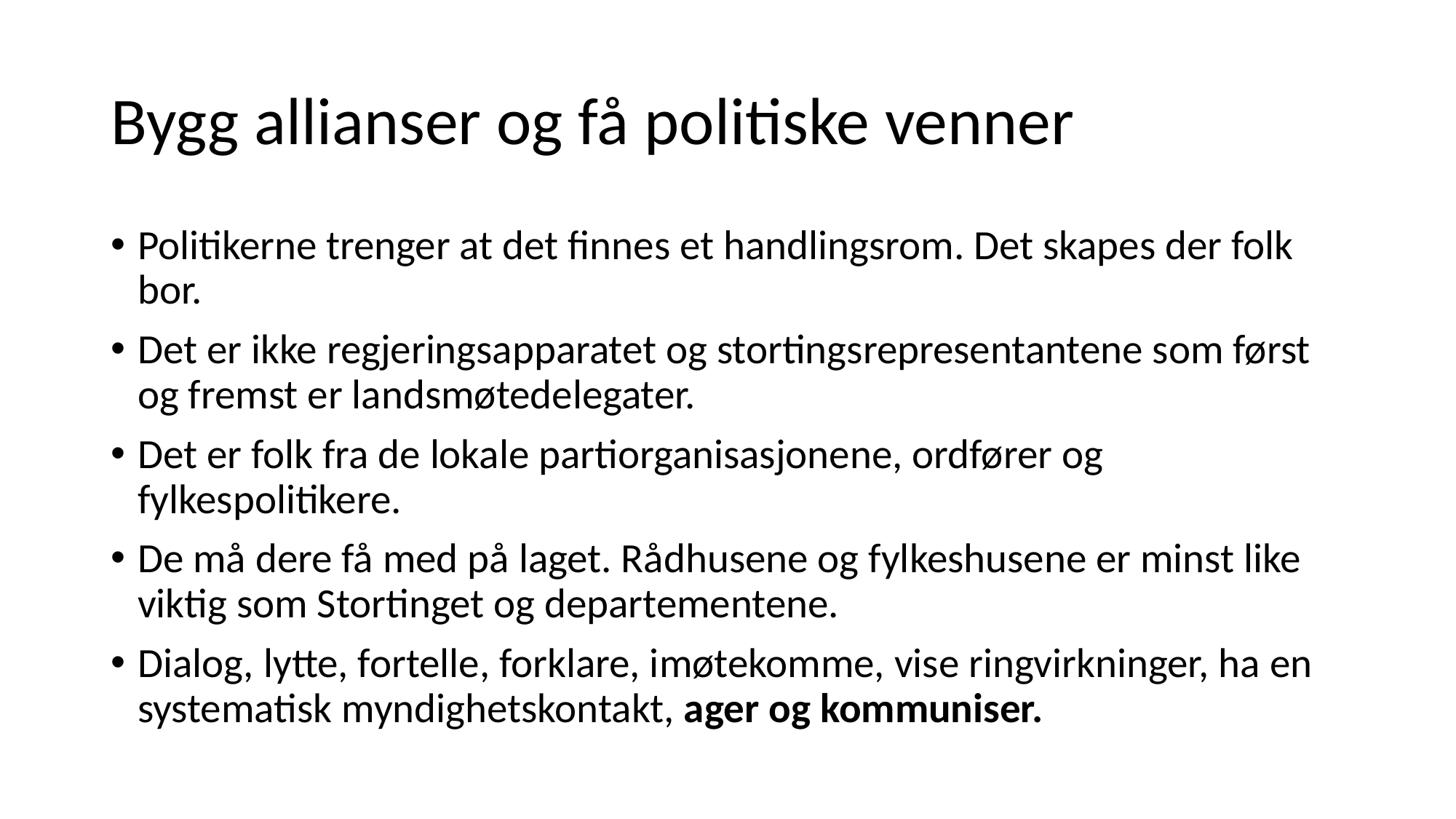

# Bygg allianser og få politiske venner
Politikerne trenger at det finnes et handlingsrom. Det skapes der folk bor.
Det er ikke regjeringsapparatet og stortingsrepresentantene som først og fremst er landsmøtedelegater.
Det er folk fra de lokale partiorganisasjonene, ordfører og fylkespolitikere.
De må dere få med på laget. Rådhusene og fylkeshusene er minst like viktig som Stortinget og departementene.
Dialog, lytte, fortelle, forklare, imøtekomme, vise ringvirkninger, ha en systematisk myndighetskontakt, ager og kommuniser.